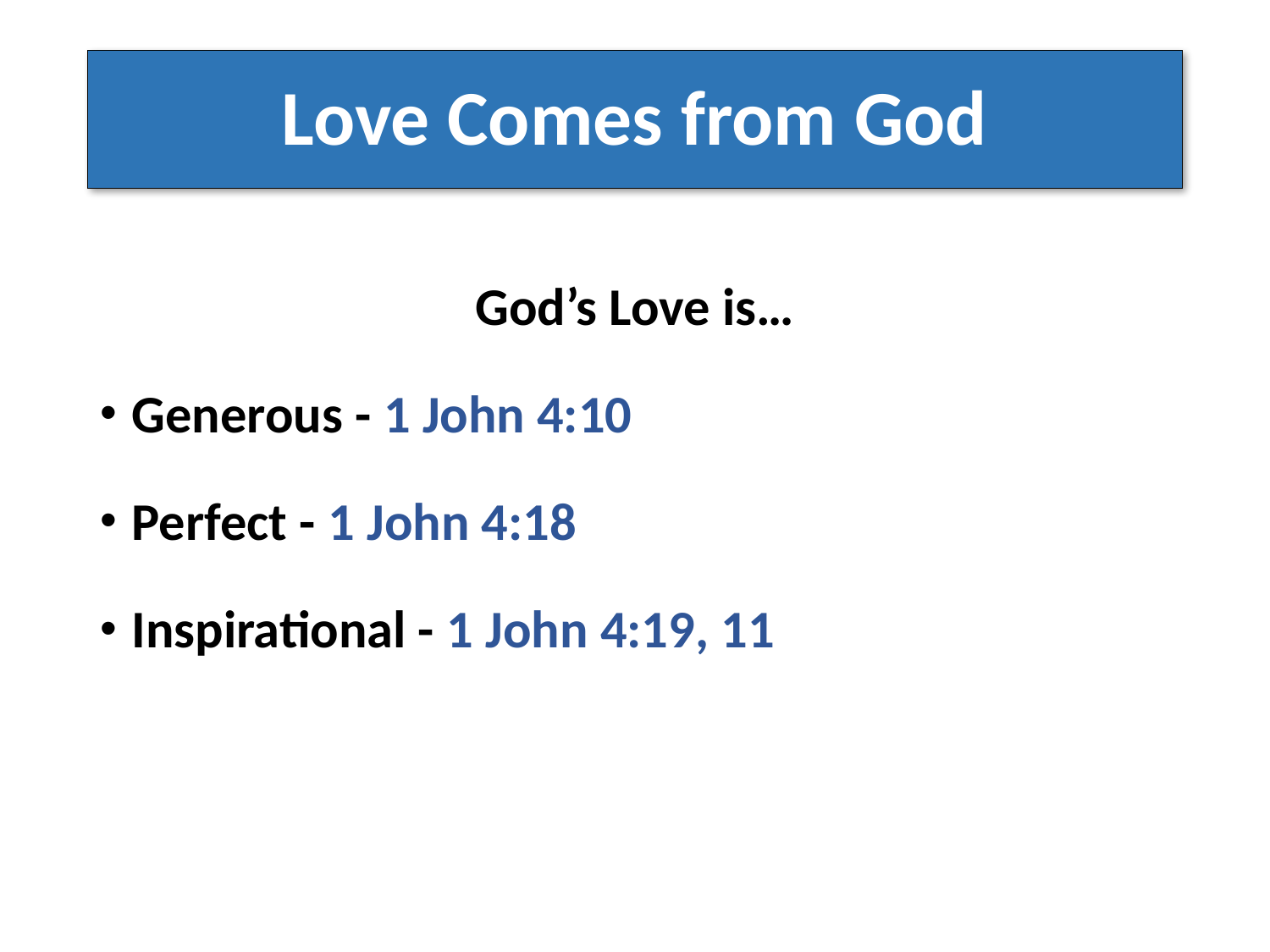

# Love Comes from God
God’s Love is…

Generous - 1 John 4:10

Perfect - 1 John 4:18

Inspirational - 1 John 4:19, 11